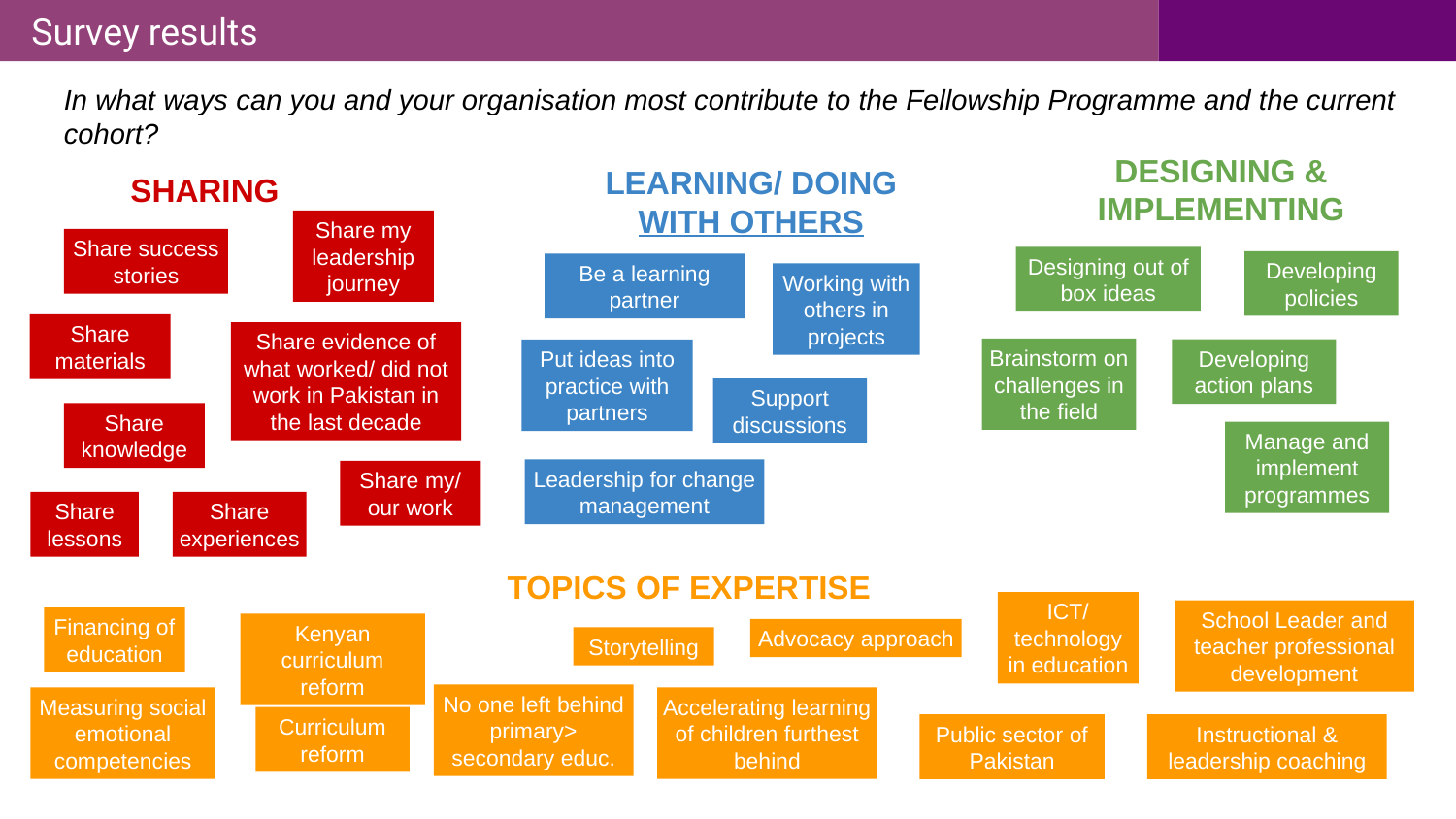

Survey results

In what ways can you and your organisation most contribute to the Fellowship Programme and the current cohort?
DESIGNING & IMPLEMENTING
LEARNING/ DOING WITH OTHERS
SHARING
Share my leadership journey
Share success stories
Designing out of box ideas
Developing policies
Be a learning partner
Working with others in projects
Share materials
Share evidence of what worked/ did not work in Pakistan in the last decade
Brainstorm on challenges in the field
Developing action plans
Put ideas into practice with partners
Support discussions
Share knowledge
Manage and implement programmes
Leadership for change management
Share my/ our work
Share lessons
Share experiences
TOPICS OF EXPERTISE
ICT/ technology in education
School Leader and teacher professional development
Financing of education
Kenyan curriculum reform
Advocacy approach
Storytelling
No one left behind primary> secondary educ.
Measuring social emotional competencies
Accelerating learning of children furthest behind
Curriculum reform
Public sector of Pakistan
Instructional & leadership coaching